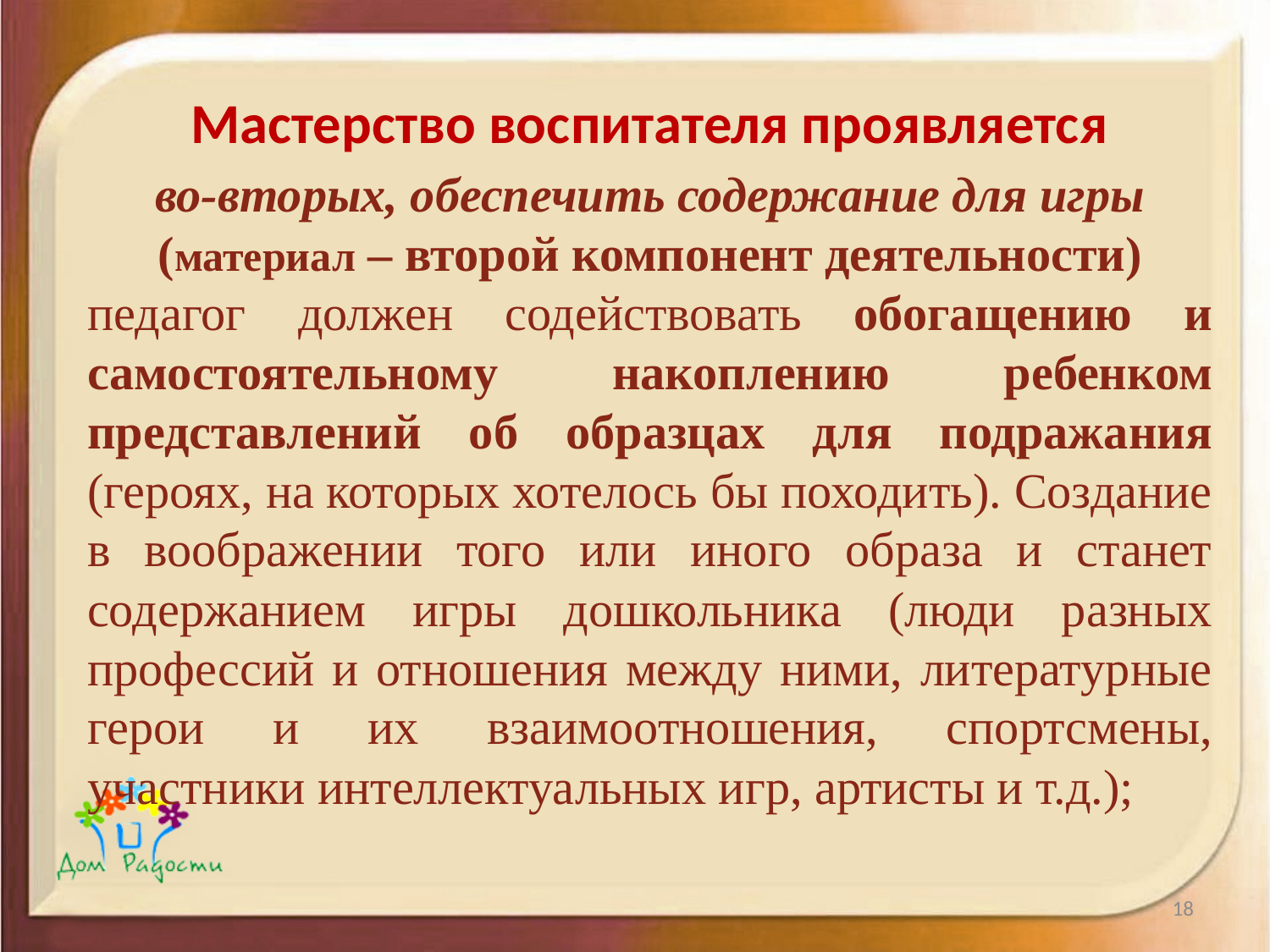

# Мастерство воспитателя проявляется
во-вторых, обеспечить содержание для игры (материал – второй компонент деятельности)
педагог должен содействовать обогащению и самостоятельному накоплению ребенком представлений об образцах для подражания (героях, на которых хотелось бы походить). Создание в воображении того или иного образа и станет содержанием игры дошкольника (люди разных профессий и отношения между ними, литературные герои и их взаимоотношения, спортсмены, участники интеллектуальных игр, артисты и т.д.);

18